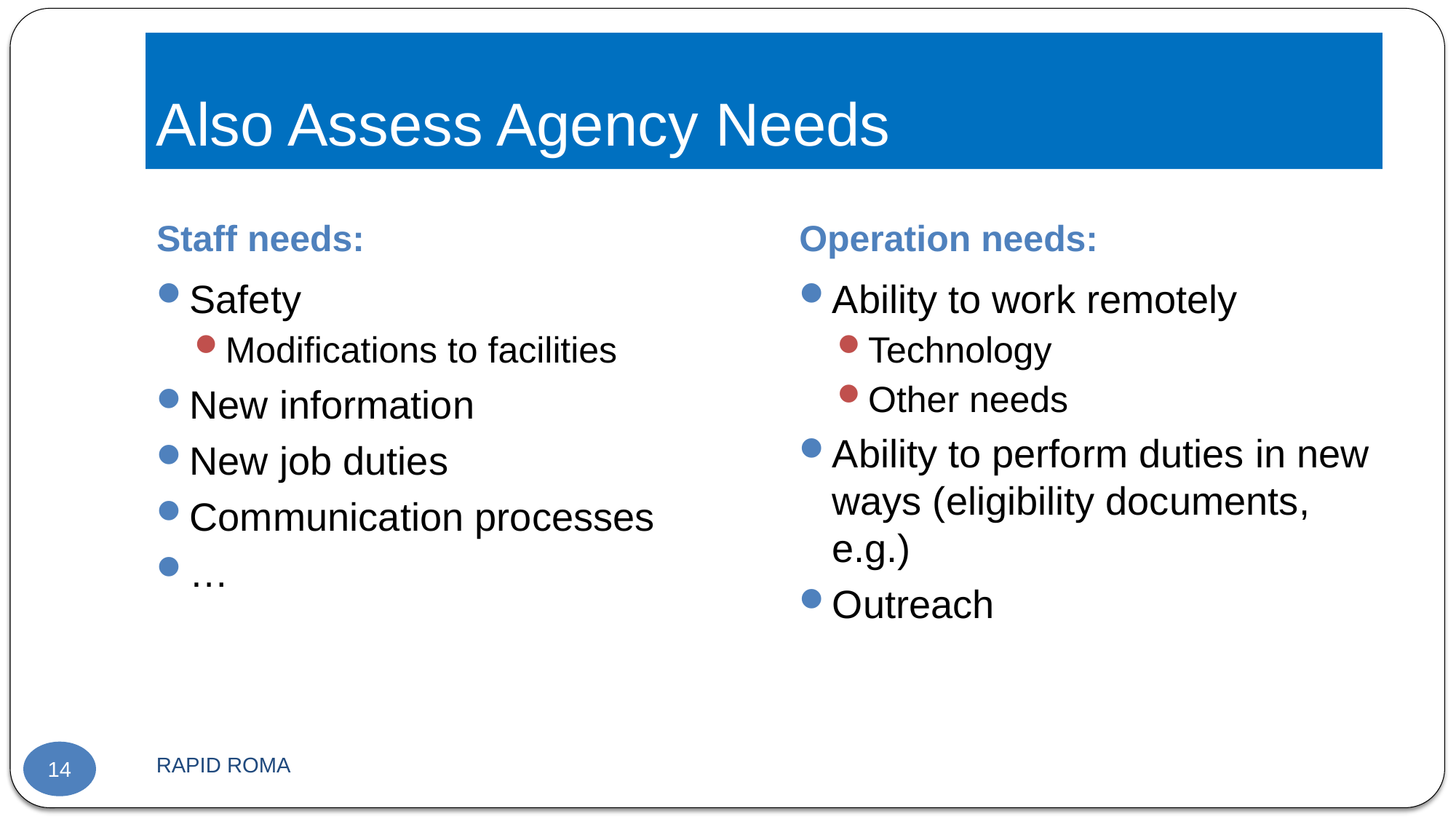

# Also Assess Agency Needs
Staff needs:
Operation needs:
Safety
Modifications to facilities
New information
New job duties
Communication processes
…
Ability to work remotely
Technology
Other needs
Ability to perform duties in new ways (eligibility documents, e.g.)
Outreach

RAPID ROMA
14